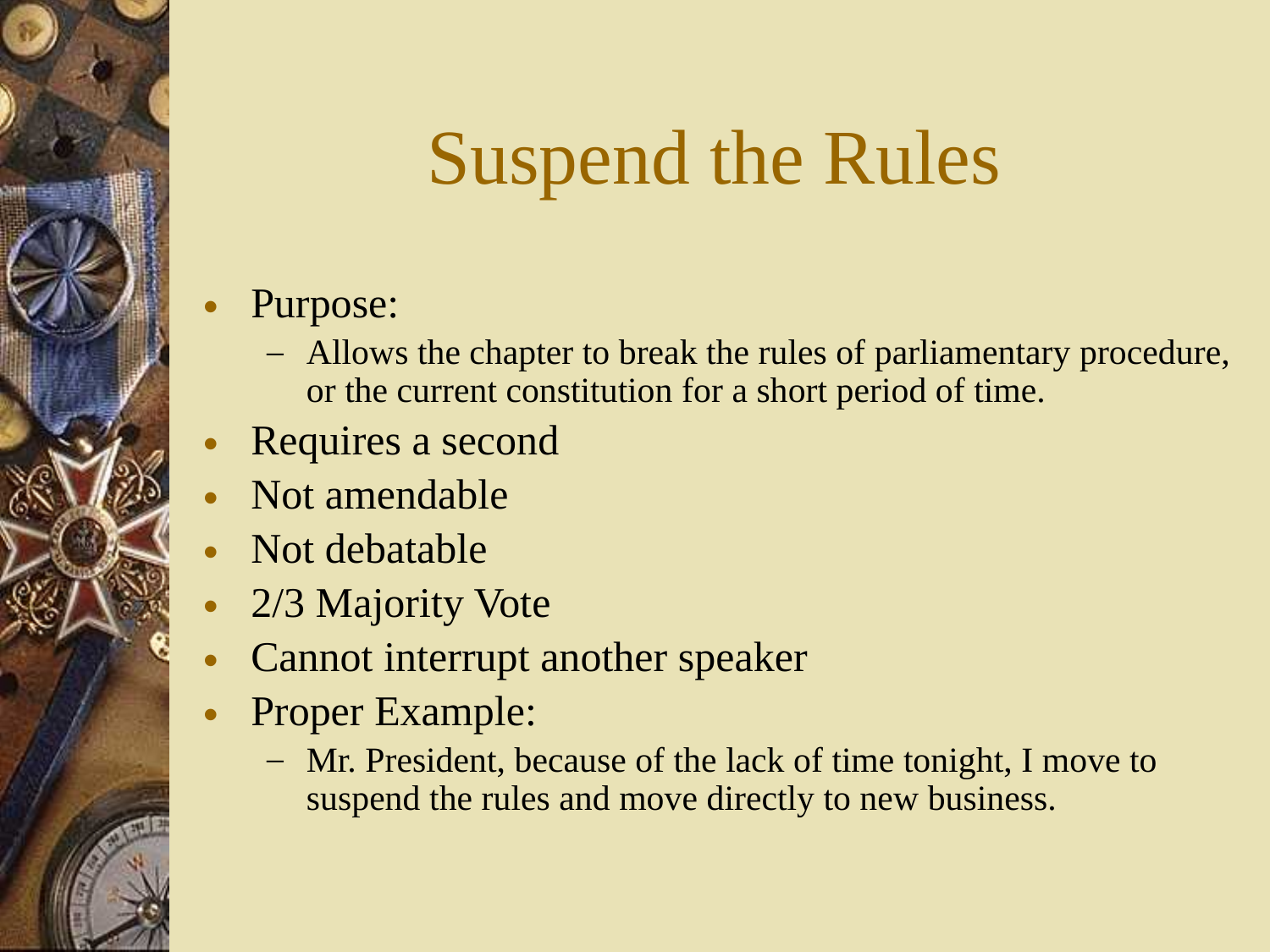

# Suspend the Rules
Purpose:
Allows the chapter to break the rules of parliamentary procedure, or the current constitution for a short period of time.
Requires a second
Not amendable
Not debatable
2/3 Majority Vote
Cannot interrupt another speaker
Proper Example:
Mr. President, because of the lack of time tonight, I move to suspend the rules and move directly to new business.